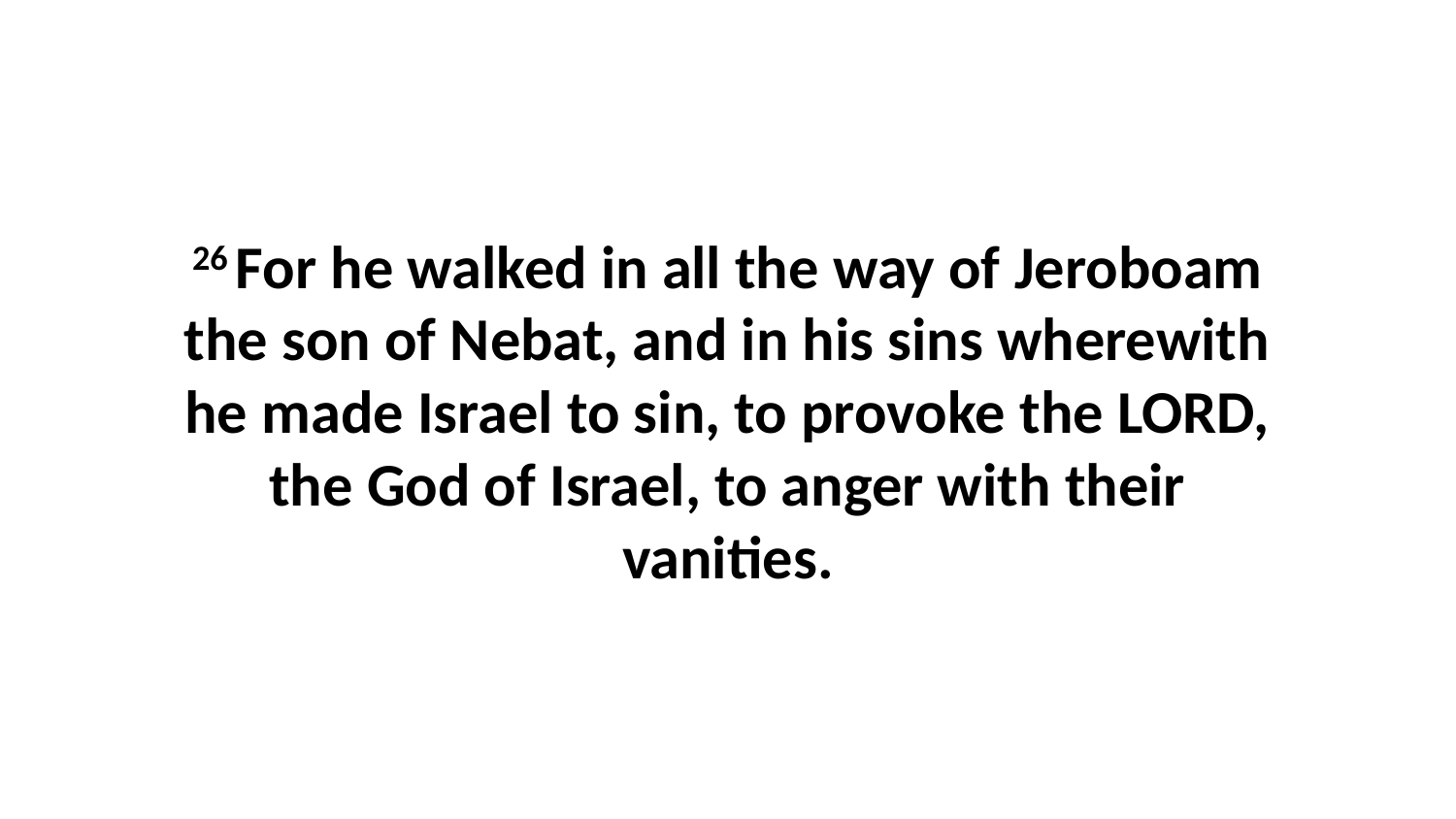

26 For he walked in all the way of Jeroboam the son of Nebat, and in his sins wherewith he made Israel to sin, to provoke the LORD, the God of Israel, to anger with their vanities.